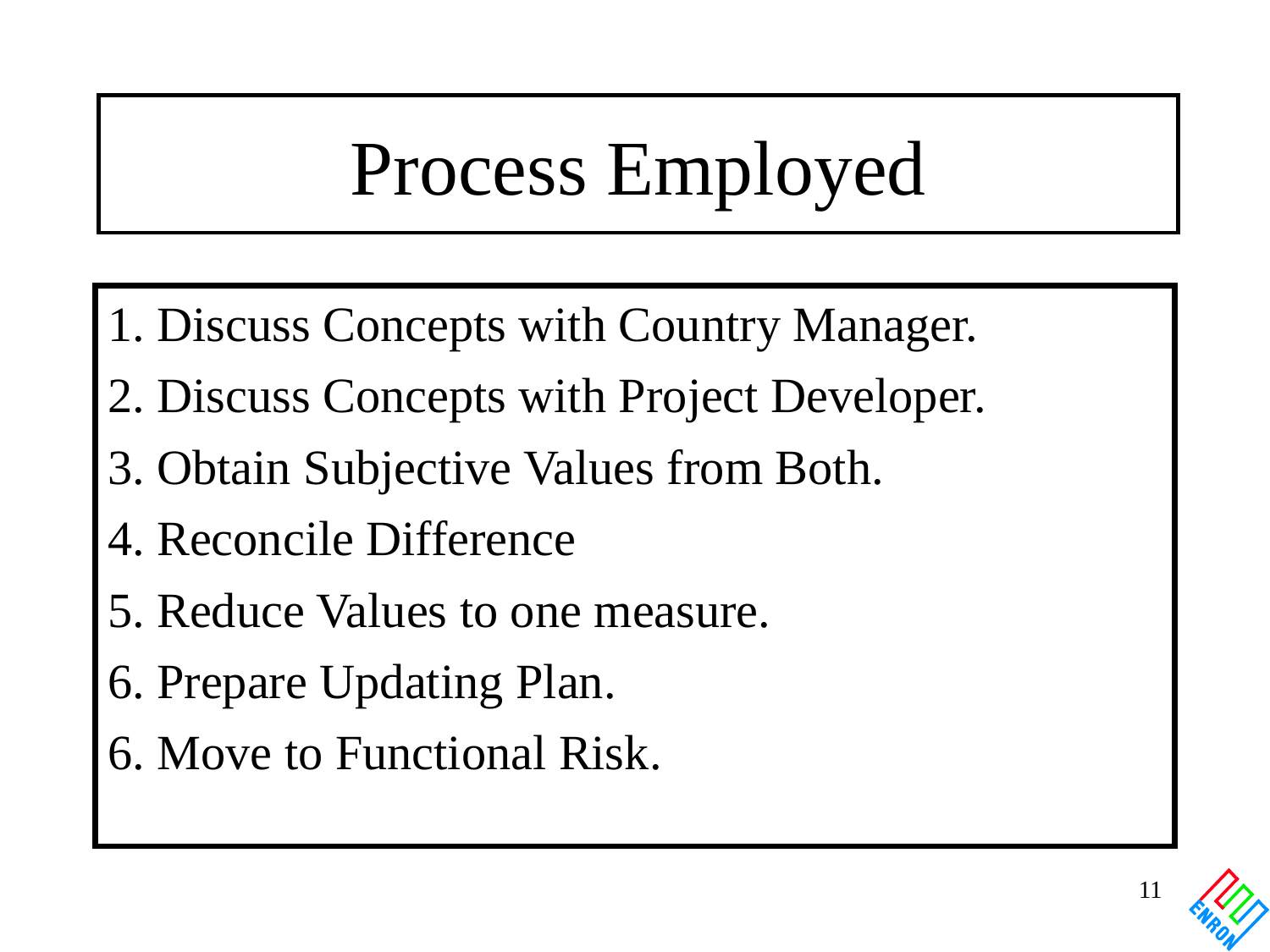

# Process Employed
1. Discuss Concepts with Country Manager.
2. Discuss Concepts with Project Developer.
3. Obtain Subjective Values from Both.
4. Reconcile Difference
5. Reduce Values to one measure.
6. Prepare Updating Plan.
6. Move to Functional Risk.

11